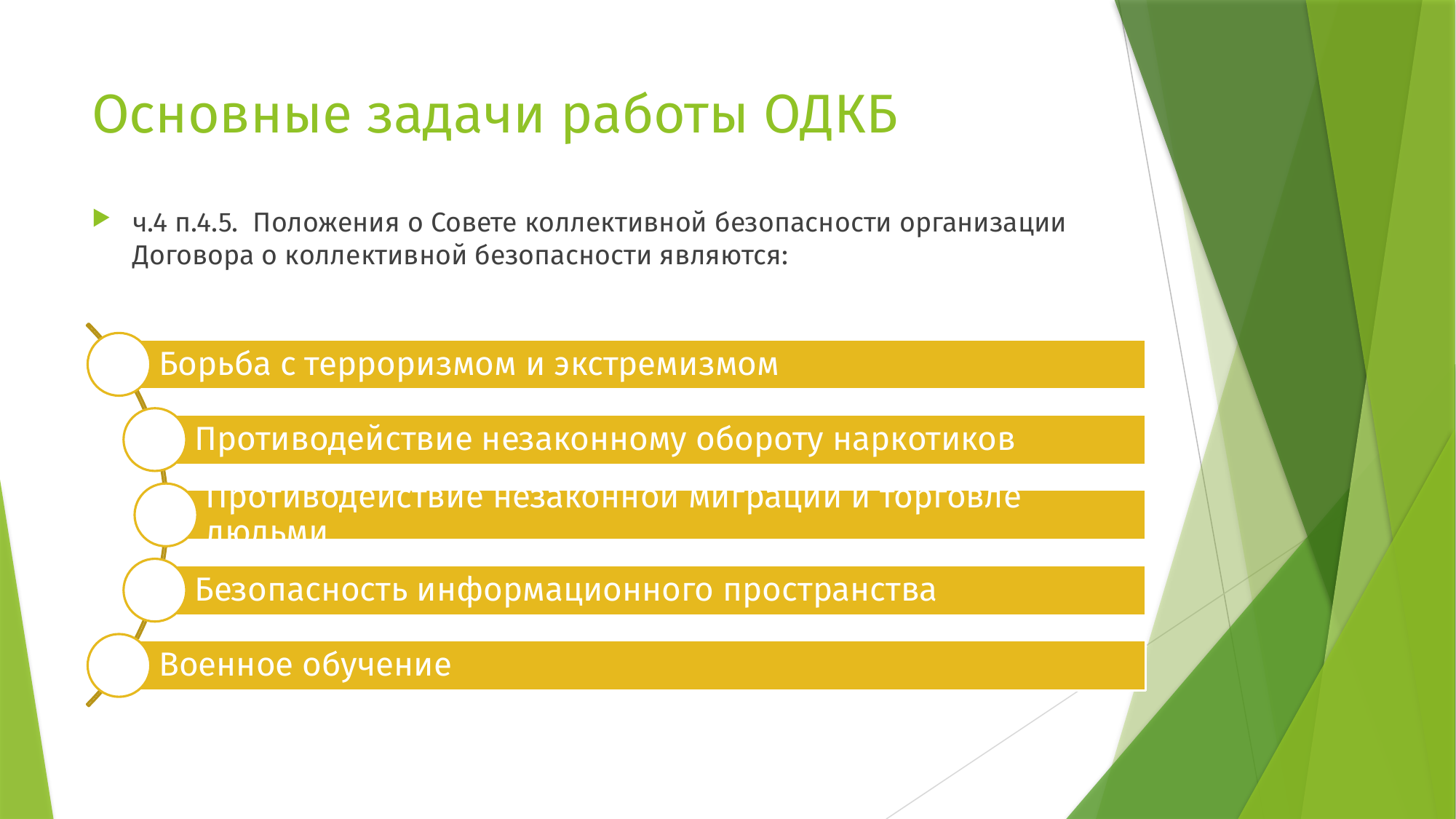

# Основные задачи работы ОДКБ
ч.4 п.4.5.  Положения о Совете коллективной безопасности организации Договора о коллективной безопасности являются:
Борьба с терроризмом и экстремизмом
Противодействие незаконному обороту наркотиков
Противодействие незаконной миграции и торговле людьми
Безопасность информационного пространства
Военное обучение